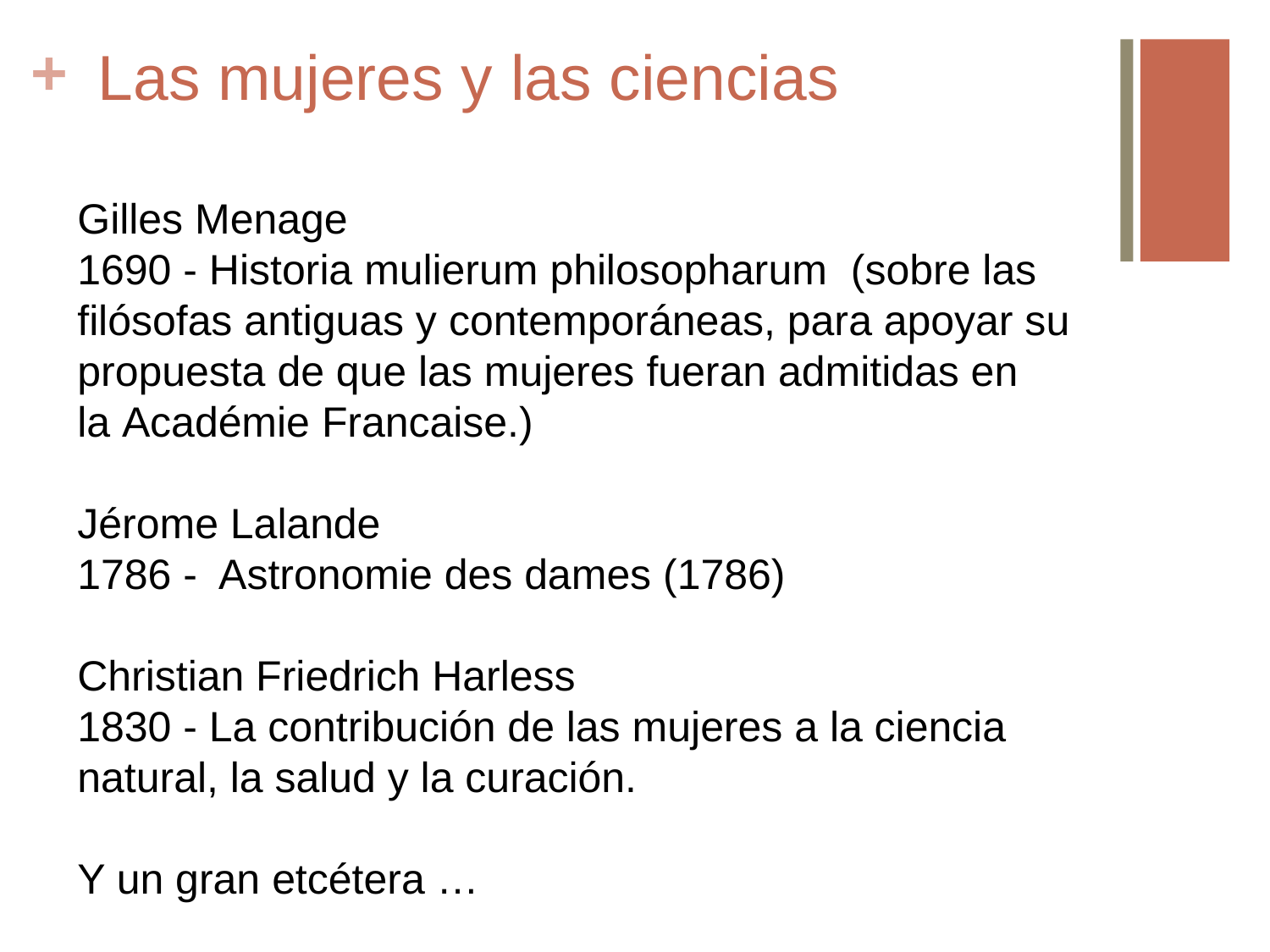

# Las mujeres y las ciencias
Gilles Menage
1690 - Historia mulierum philosopharum  (sobre las filósofas antiguas y contemporáneas, para apoyar su propuesta de que las mujeres fueran admitidas en la Académie Francaise.)

Jérome Lalande
1786 -  Astronomie des dames (1786)

Christian Friedrich Harless
1830 - La contribución de las mujeres a la ciencia natural, la salud y la curación.

Y un gran etcétera …